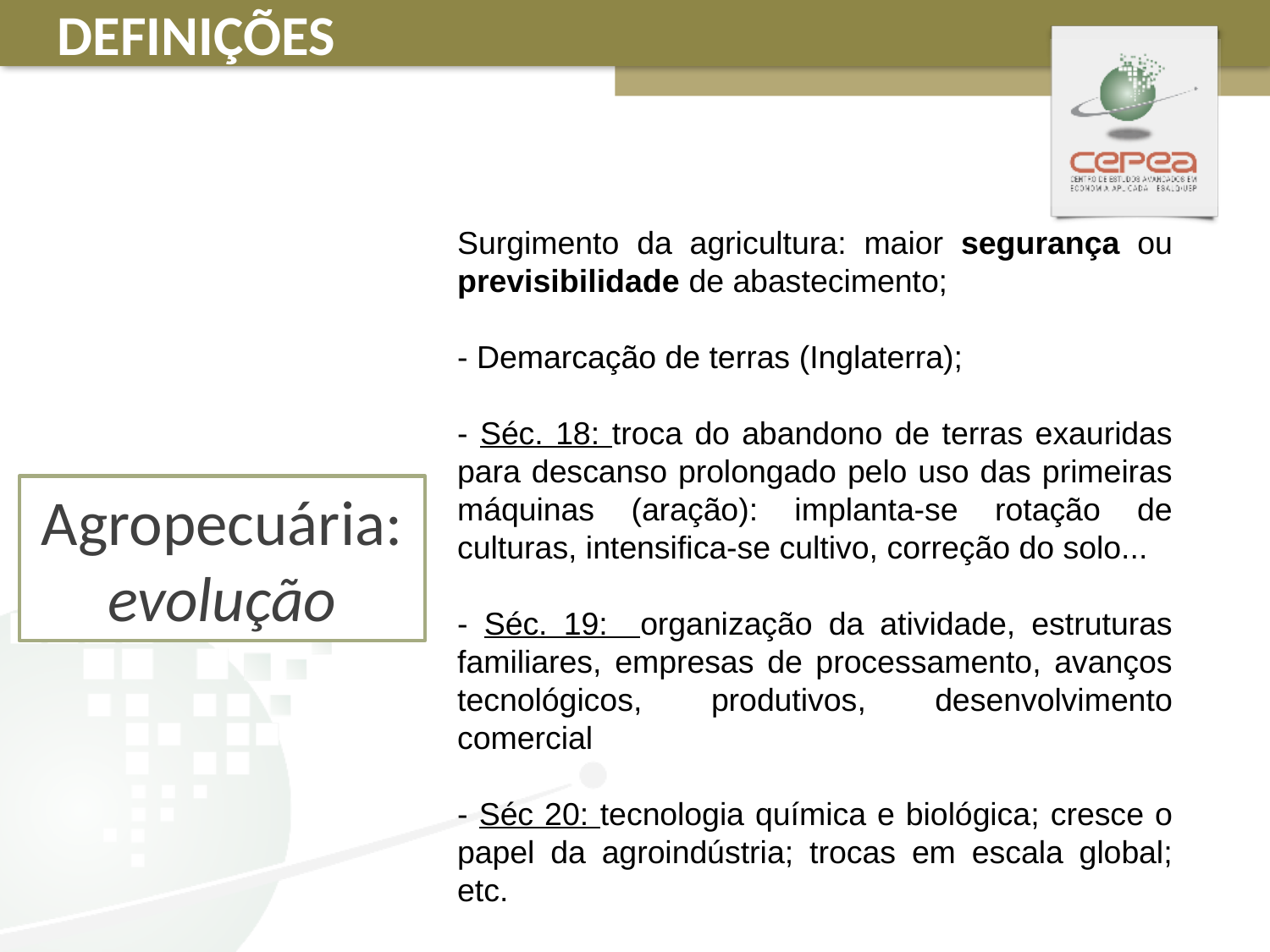

DEFINIÇÕES
Surgimento da agricultura: maior segurança ou previsibilidade de abastecimento;

- Demarcação de terras (Inglaterra);

- Séc. 18: troca do abandono de terras exauridas para descanso prolongado pelo uso das primeiras máquinas (aração): implanta-se rotação de culturas, intensifica-se cultivo, correção do solo...

- Séc. 19:  organização da atividade, estruturas familiares, empresas de processamento, avanços tecnológicos, produtivos, desenvolvimento comercial

- Séc 20: tecnologia química e biológica; cresce o papel da agroindústria; trocas em escala global; etc.

Agropecuária:
evolução